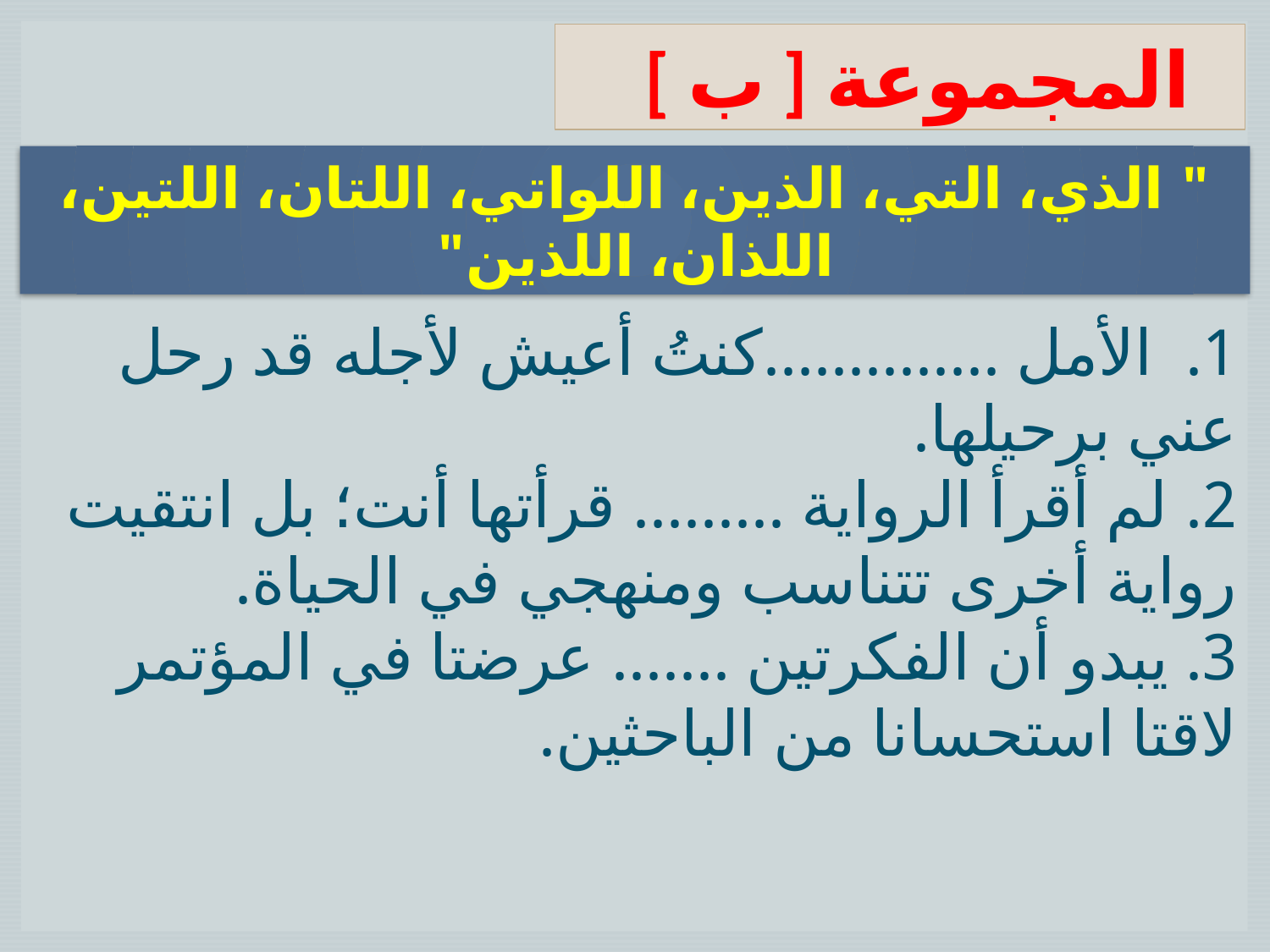

المجموعة [ ب ]

" الذي، التي، الذين، اللواتي، اللتان، اللتين، اللذان، اللذين"
1.  الأمل ..............كنتُ أعيش لأجله قد رحل عني برحيلها.
2. لم أقرأ الرواية ......... قرأتها أنت؛ بل انتقيت رواية أخرى تتناسب ومنهجي في الحياة.
3. يبدو أن الفكرتين ....... عرضتا في المؤتمر لاقتا استحسانا من الباحثين.